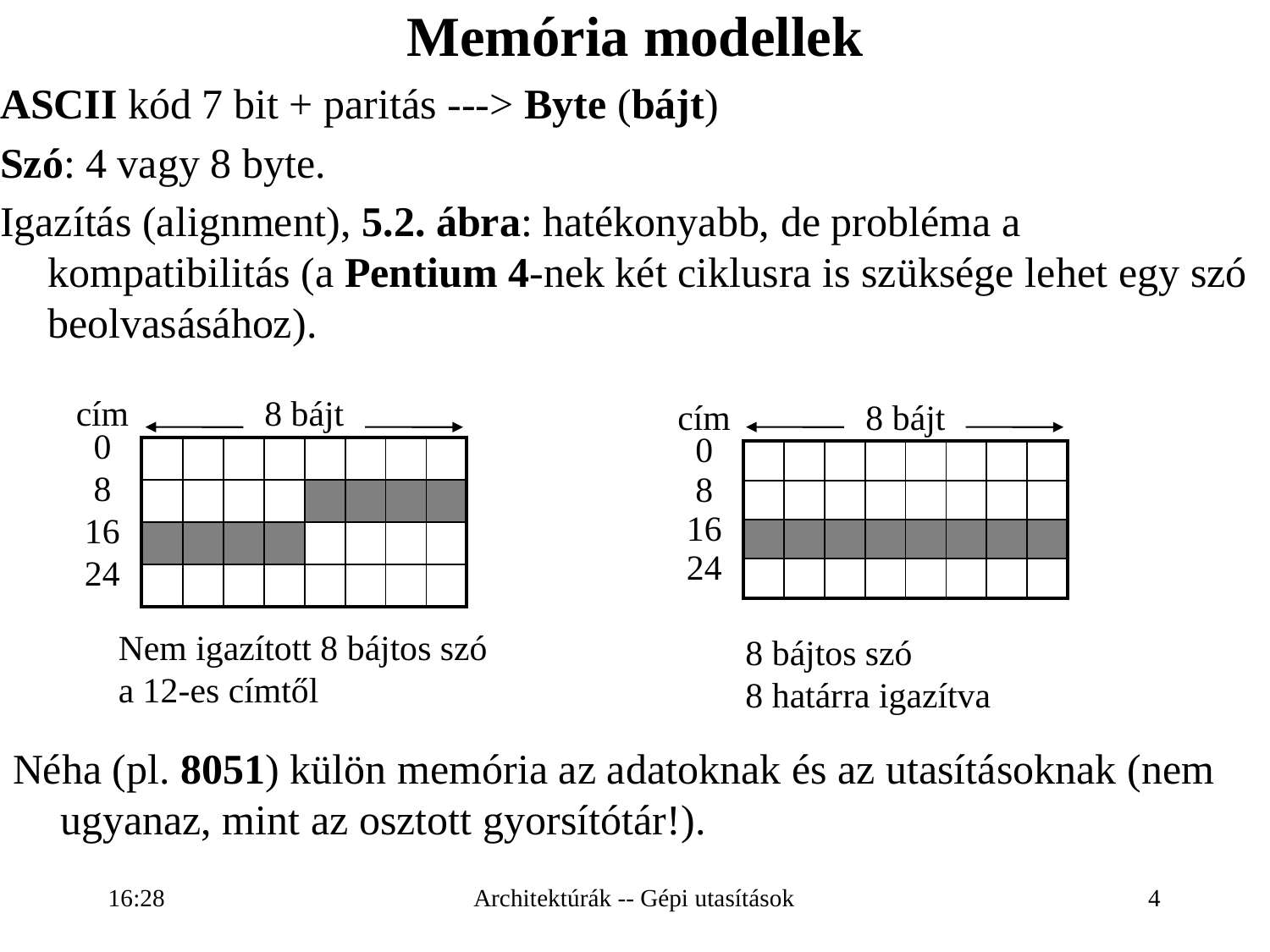

Memória modellek
ASCII kód 7 bit + paritás ---> Byte (bájt)
Szó: 4 vagy 8 byte.
Igazítás (alignment), 5.2. ábra: hatékonyabb, de probléma a kompatibilitás (a Pentium 4-nek két ciklusra is szüksége lehet egy szó beolvasásához).
| cím | 8 bájt |  |  |  |  |  |  |  |
| --- | --- | --- | --- | --- | --- | --- | --- | --- |
| 0 |  |  |  |  |  |  |  |  |
| 8 |  |  |  |  |  |  |  |  |
| 16 |  |  |  |  |  |  |  |  |
| 24 |  |  |  |  |  |  |  |  |
| cím | 8 bájt |  |  |  |  |  |  |  |
| --- | --- | --- | --- | --- | --- | --- | --- | --- |
| 0 |  |  |  |  |  |  |  |  |
| 8 |  |  |  |  |  |  |  |  |
| 16 |  |  |  |  |  |  |  |  |
| 24 |  |  |  |  |  |  |  |  |

Nem igazított 8 bájtos szó
a 12-es címtől
8 bájtos szó
8 határra igazítva
Néha (pl. 8051) külön memória az adatoknak és az utasításoknak (nem ugyanaz, mint az osztott gyorsítótár!).
16:28
Architektúrák -- Gépi utasítások
4